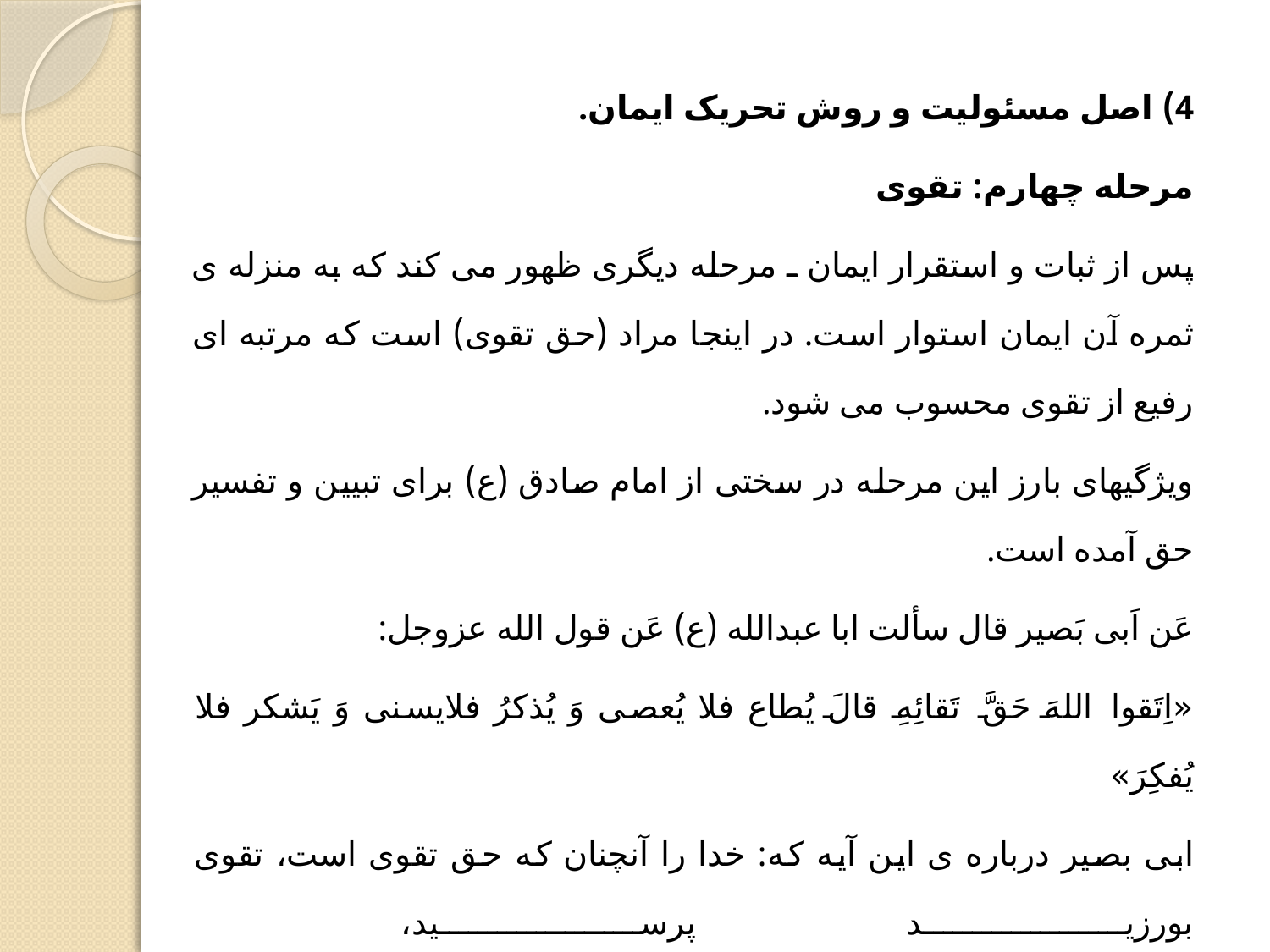

4) اصل مسئولیت و روش تحریک ایمان.
مرحله چهارم: تقوی
پس از ثبات و استقرار ایمان ـ مرحله دیگری ظهور می کند که به منزله ی ثمره آن ایمان استوار است. در اینجا مراد (حق تقوی) است که مرتبه ای رفیع از تقوی محسوب می شود.
ویژگیهای بارز این مرحله در سختی از امام صادق (ع) برای تبیین و تفسیر حق آمده است.
عَن اَبی بَصیر قال سألت ابا عبدالله (ع) عَن قول الله عزوجل:
«اِتَقوا اللهَ حَقَّ تَقائِهِ قالَ یُطاع فلا یُعصی وَ یُذکرُ فلایسنی وَ یَشکر فلا یُفکِرَ»
ابی بصیر درباره ی این آیه که: خدا را آنچنان که حق تقوی است، تقوی بورزید پرسید،
امام صادق (ع) فرمودند:
«در مرتبه حق تقوی، اطاعت بی عصیان، ذکر بی نیسان و شکر بی کفران موجود است».